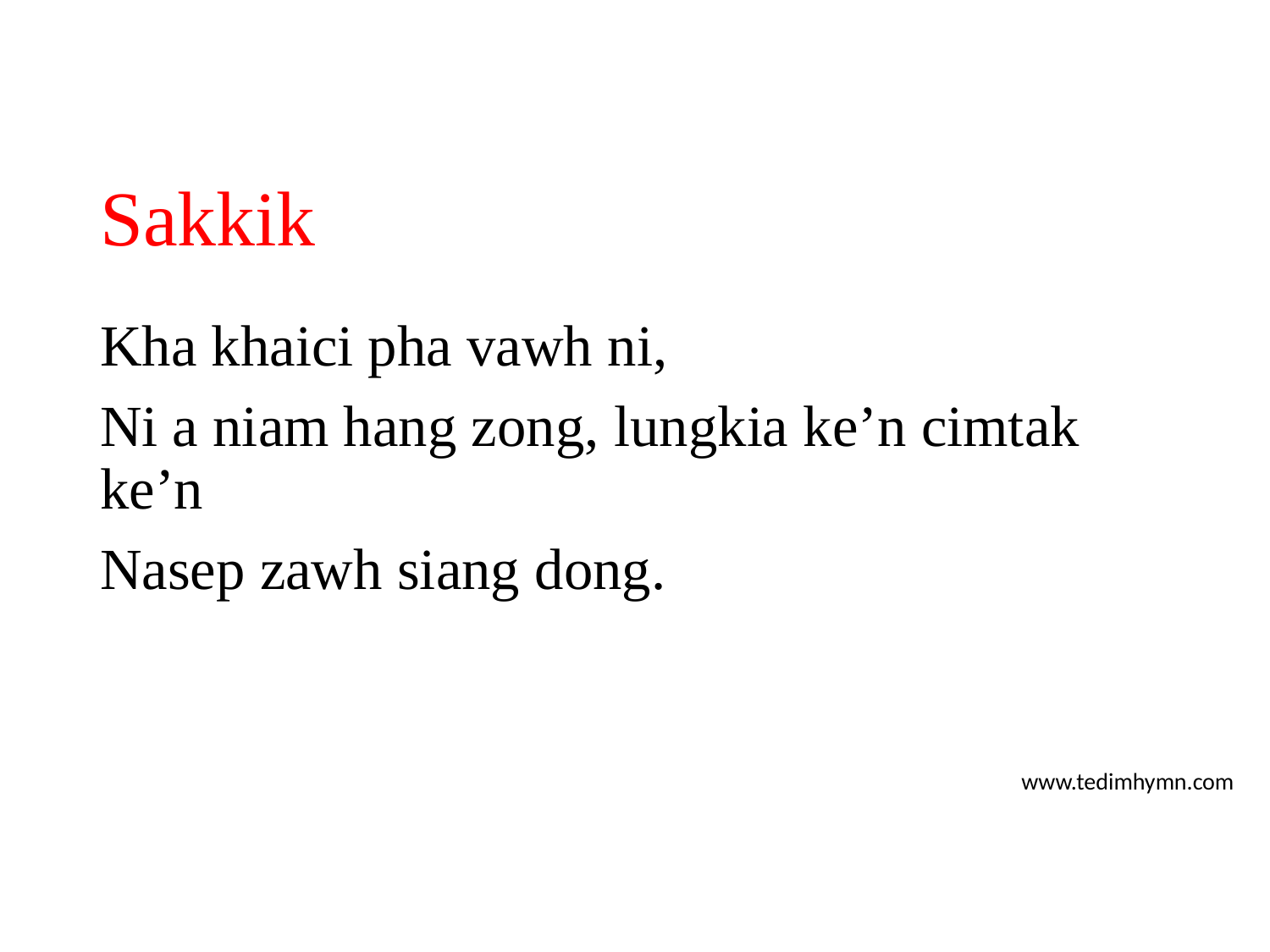

# Sakkik
Kha khaici pha vawh ni,
Ni a niam hang zong, lungkia ke’n cimtak ke’n
Nasep zawh siang dong.

www.tedimhymn.com